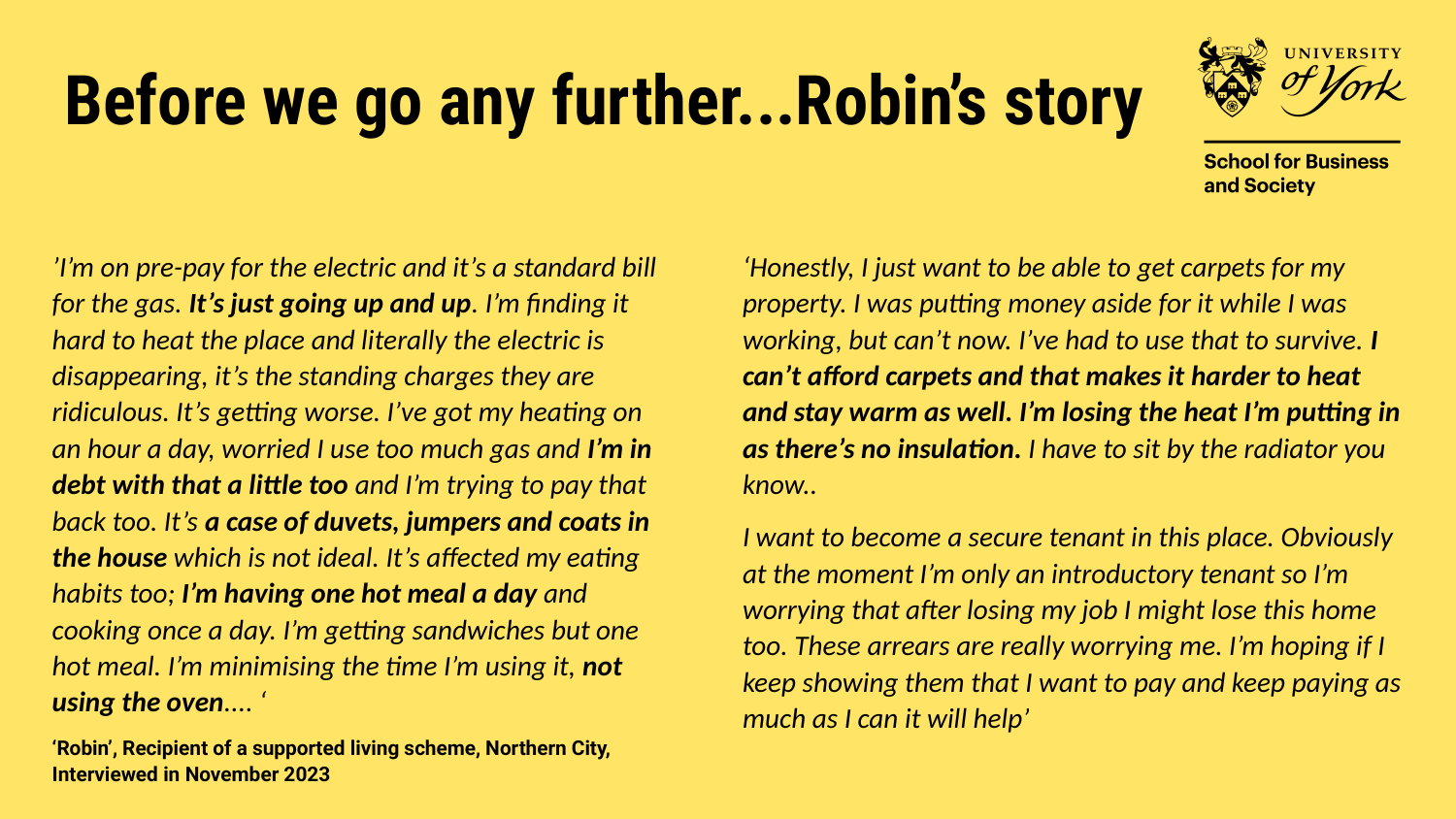

# Before we go any further...Robin’s story
’I’m on pre-pay for the electric and it’s a standard bill for the gas. It’s just going up and up. I’m finding it hard to heat the place and literally the electric is disappearing, it’s the standing charges they are ridiculous. It’s getting worse. I’ve got my heating on an hour a day, worried I use too much gas and I’m in debt with that a little too and I’m trying to pay that back too. It’s a case of duvets, jumpers and coats in the house which is not ideal. It’s affected my eating habits too; I’m having one hot meal a day and cooking once a day. I’m getting sandwiches but one hot meal. I’m minimising the time I’m using it, not using the oven.... ‘
‘Robin’, Recipient of a supported living scheme, Northern City, Interviewed in November 2023
‘Honestly, I just want to be able to get carpets for my property. I was putting money aside for it while I was working, but can’t now. I’ve had to use that to survive. I can’t afford carpets and that makes it harder to heat and stay warm as well. I’m losing the heat I’m putting in as there’s no insulation. I have to sit by the radiator you know..
I want to become a secure tenant in this place. Obviously at the moment I’m only an introductory tenant so I’m worrying that after losing my job I might lose this home too. These arrears are really worrying me. I’m hoping if I keep showing them that I want to pay and keep paying as much as I can it will help’